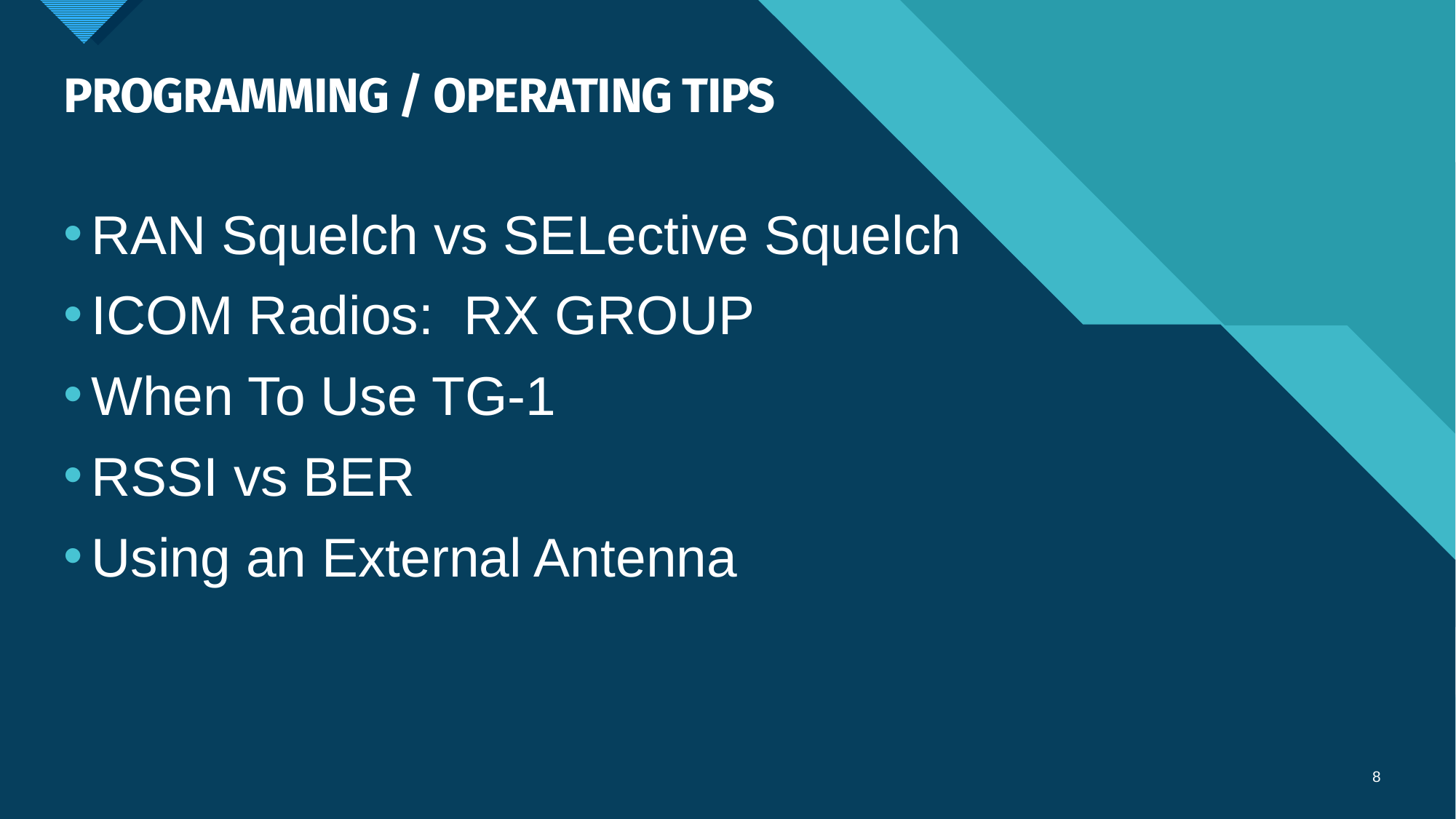

# PROGRAMMING / OPERATING TIPS
RAN Squelch vs SELective Squelch
ICOM Radios:  RX GROUP
When To Use TG-1
RSSI vs BER
Using an External Antenna

8